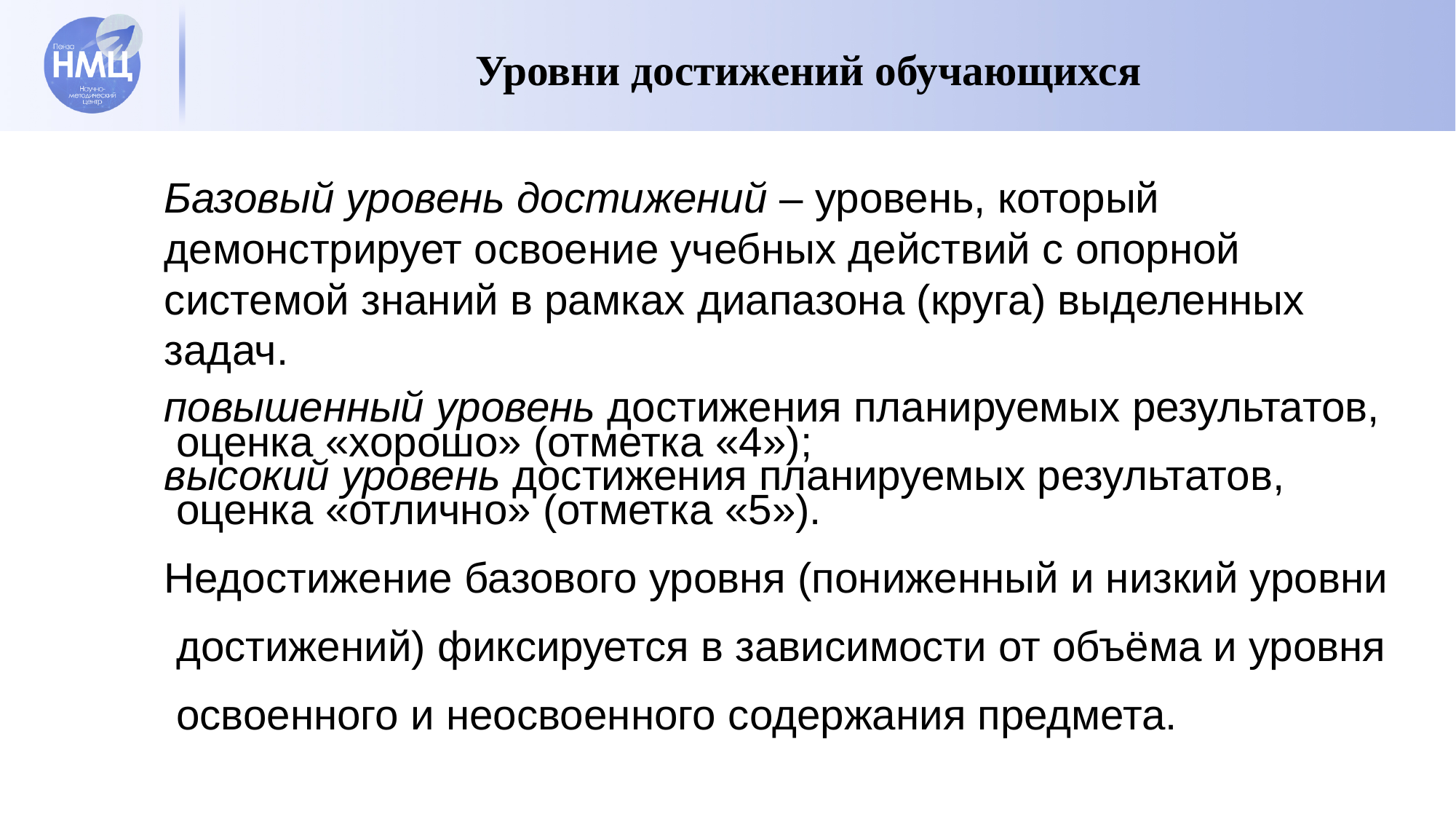

# Уровни достижений обучающихся
Базовый уровень достижений – уровень, который демонстрирует освоение учебных действий с опорной системой знаний в рамках диапазона (круга) выделенных задач.

повышенный уровень достижения планируемых результатов,
 оценка «хорошо» (отметка «4»);
высокий уровень достижения планируемых результатов,
 оценка «отлично» (отметка «5»).

Недостижение базового уровня (пониженный и низкий уровни

 достижений) фиксируется в зависимости от объёма и уровня

 освоенного и неосвоенного содержания предмета.